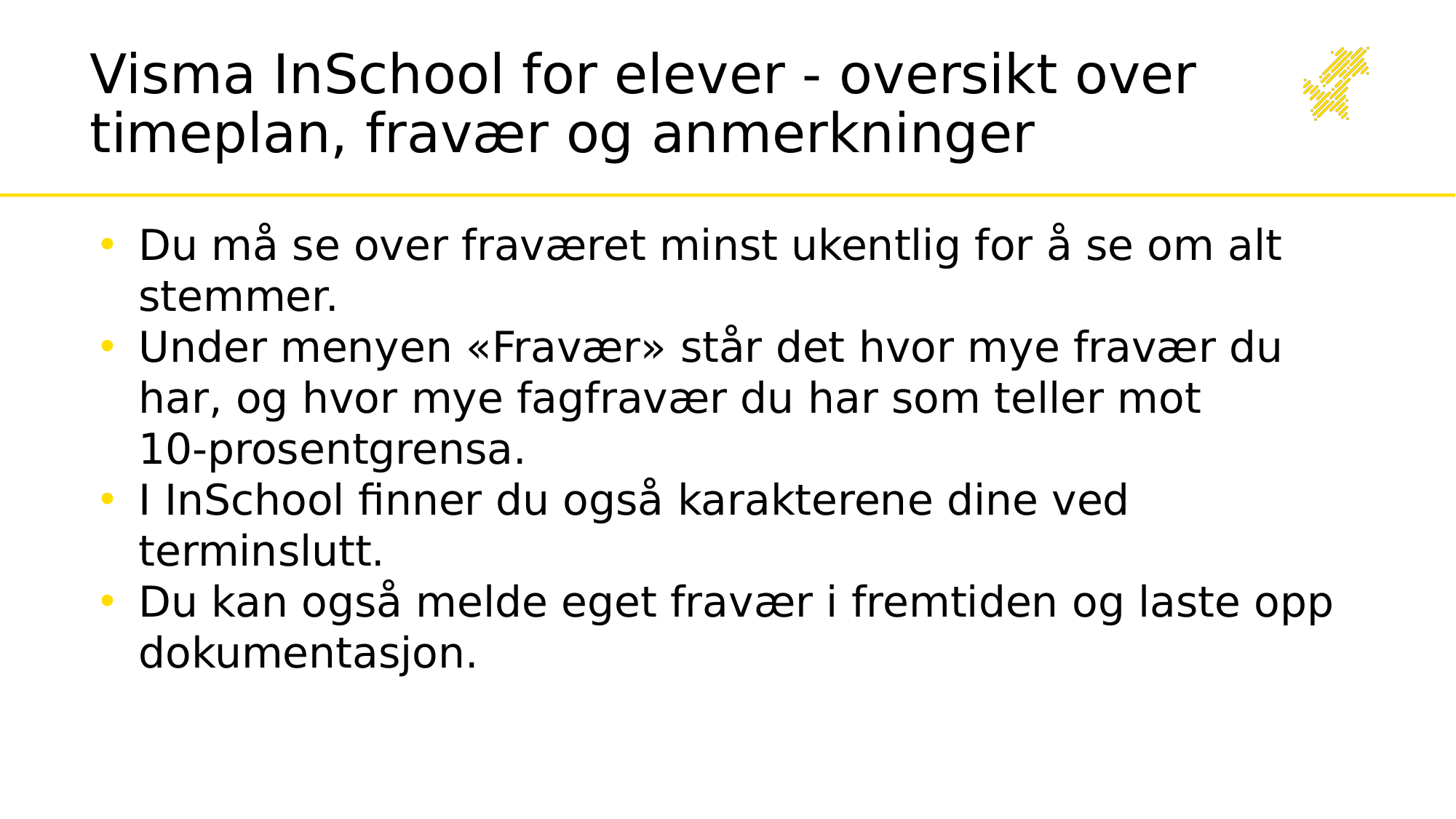

# Visma InSchool for elever - oversikt over timeplan, fravær og anmerkninger
Du må se over fraværet minst ukentlig for å se om alt stemmer.
Under menyen «Fravær» står det hvor mye fravær du har, og hvor mye fagfravær du har som teller mot
10-prosentgrensa.
I InSchool finner du også karakterene dine ved terminslutt.
Du kan også melde eget fravær i fremtiden og laste opp dokumentasjon.